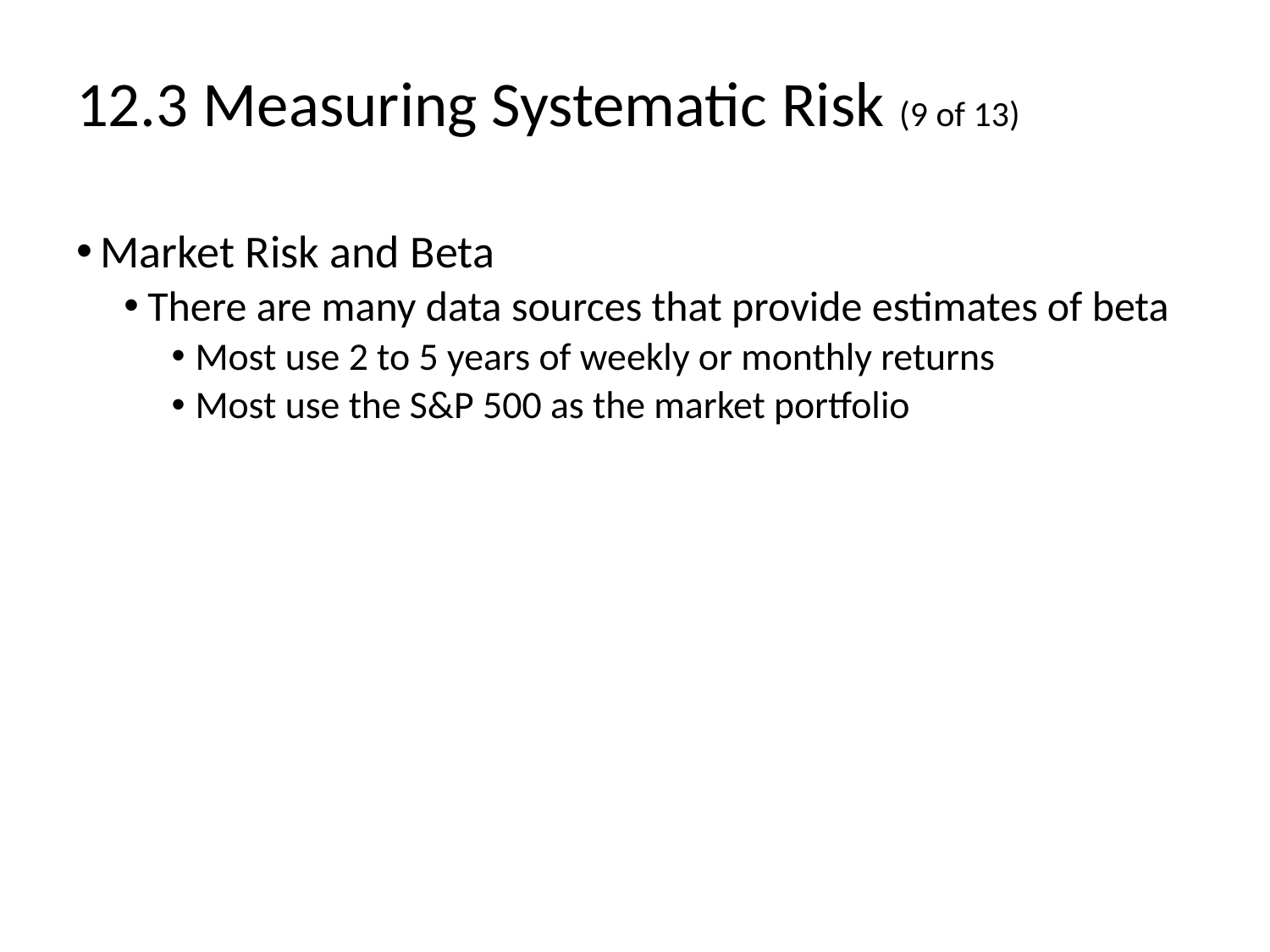

# 12.3 Measuring Systematic Risk (9 of 13)
Market Risk and Beta
There are many data sources that provide estimates of beta
Most use 2 to 5 years of weekly or monthly returns
Most use the S&P 500 as the market portfolio